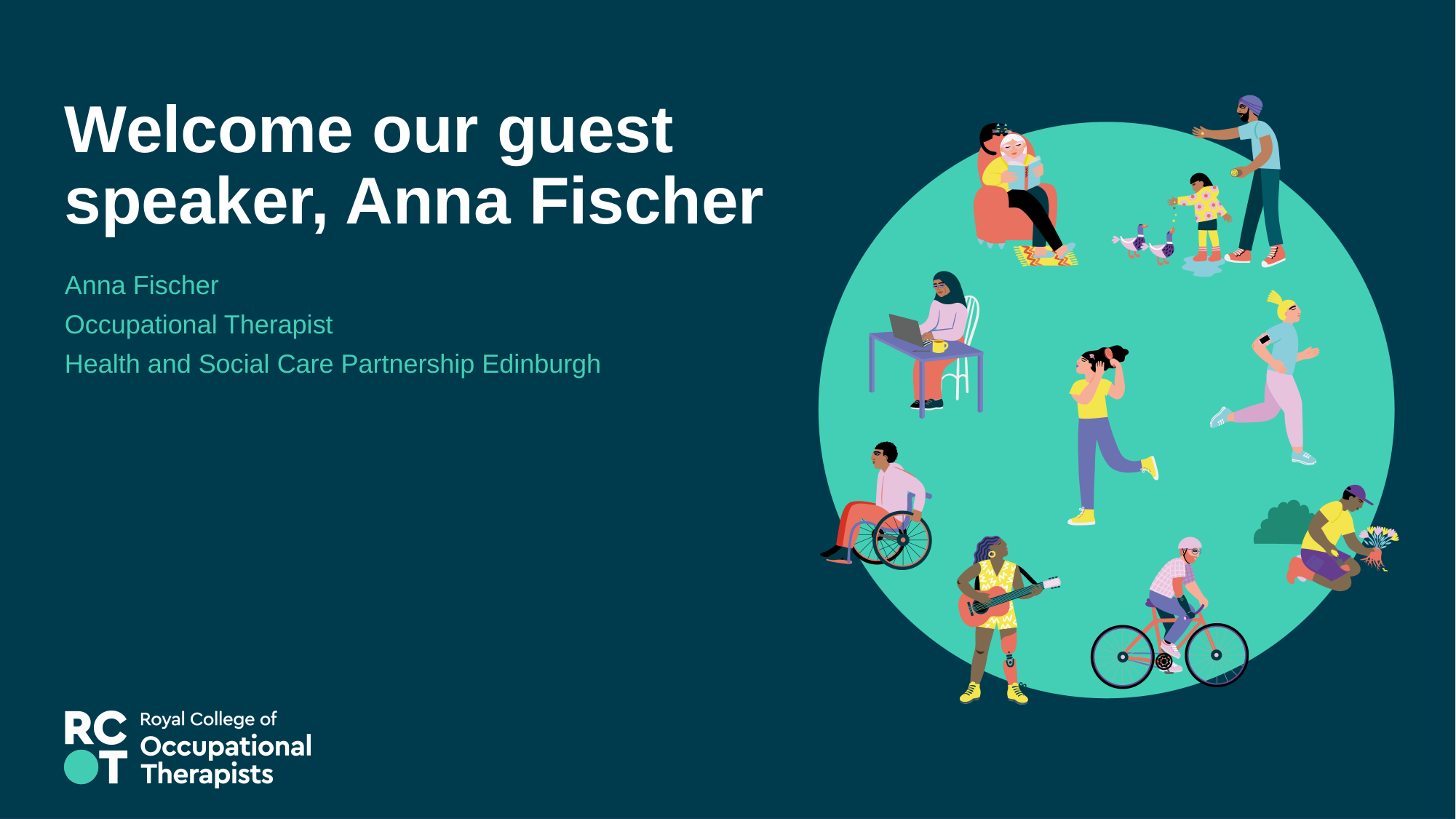

# Welcome our guest speaker, Anna Fischer
Anna Fischer
Occupational Therapist
Health and Social Care Partnership Edinburgh